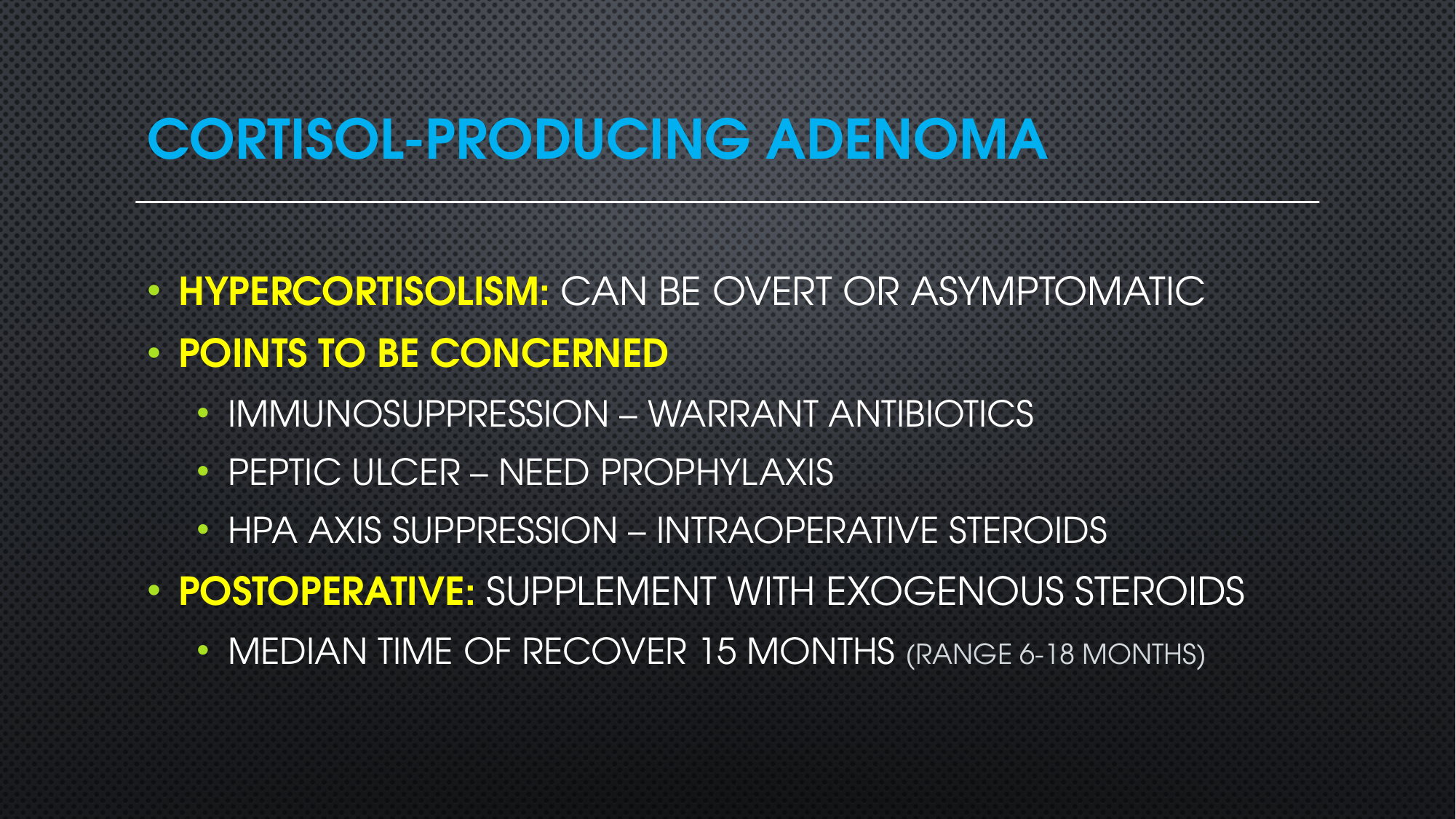

# cortisol-producing adenoma
hypercortisolism: can be overt or asymptomatic
points to be concerned
immunosuppression – warrant antibiotics
peptic ulcer – need prophylaxis
hpa axis suppression – intraoperative steroids
postoperative: supplement with exogenous steroids
median time of recover 15 months (range 6-18 months)